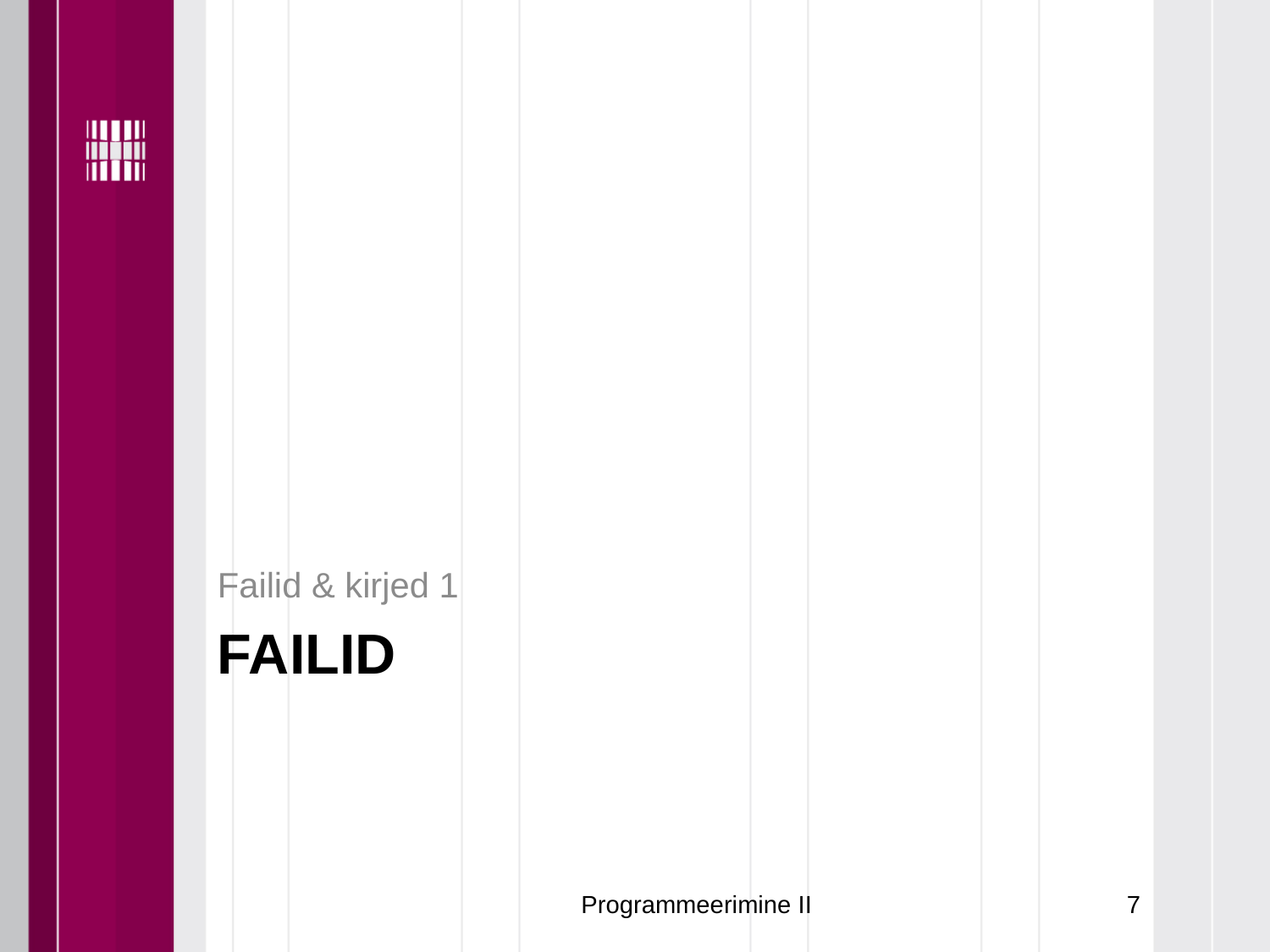

Failid & kirjed 1
FAILID
Programmeerimine II
7